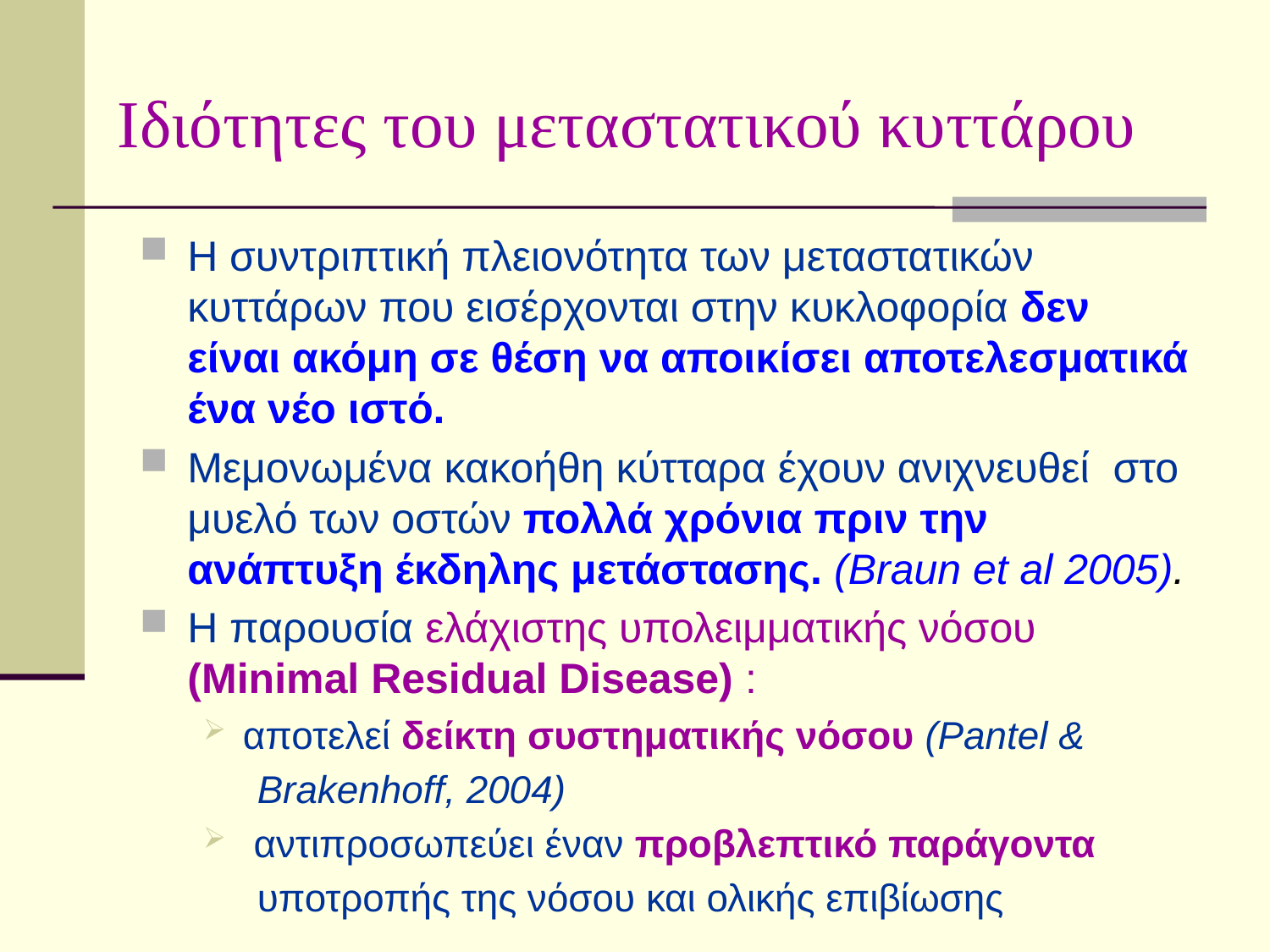

# Ιδιότητες του μεταστατικού κυττάρου
Η συντριπτική πλειονότητα των μεταστατικών κυττάρων που εισέρχονται στην κυκλοφορία δεν είναι ακόμη σε θέση να αποικίσει αποτελεσματικά ένα νέο ιστό.
Μεμονωμένα κακοήθη κύτταρα έχουν ανιχνευθεί  στο μυελό των οστών πολλά χρόνια πριν την ανάπτυξη έκδηλης μετάστασης. (Βraun et al 2005).
H παρουσία ελάχιστης υπολειμματικής νόσου (Minimal Residual Disease) :
αποτελεί δείκτη συστηματικής νόσου (Pantel &
     Brakenhoff, 2004)
 αντιπροσωπεύει έναν προβλεπτικό παράγοντα
     υποτροπής της νόσου και ολικής επιβίωσης